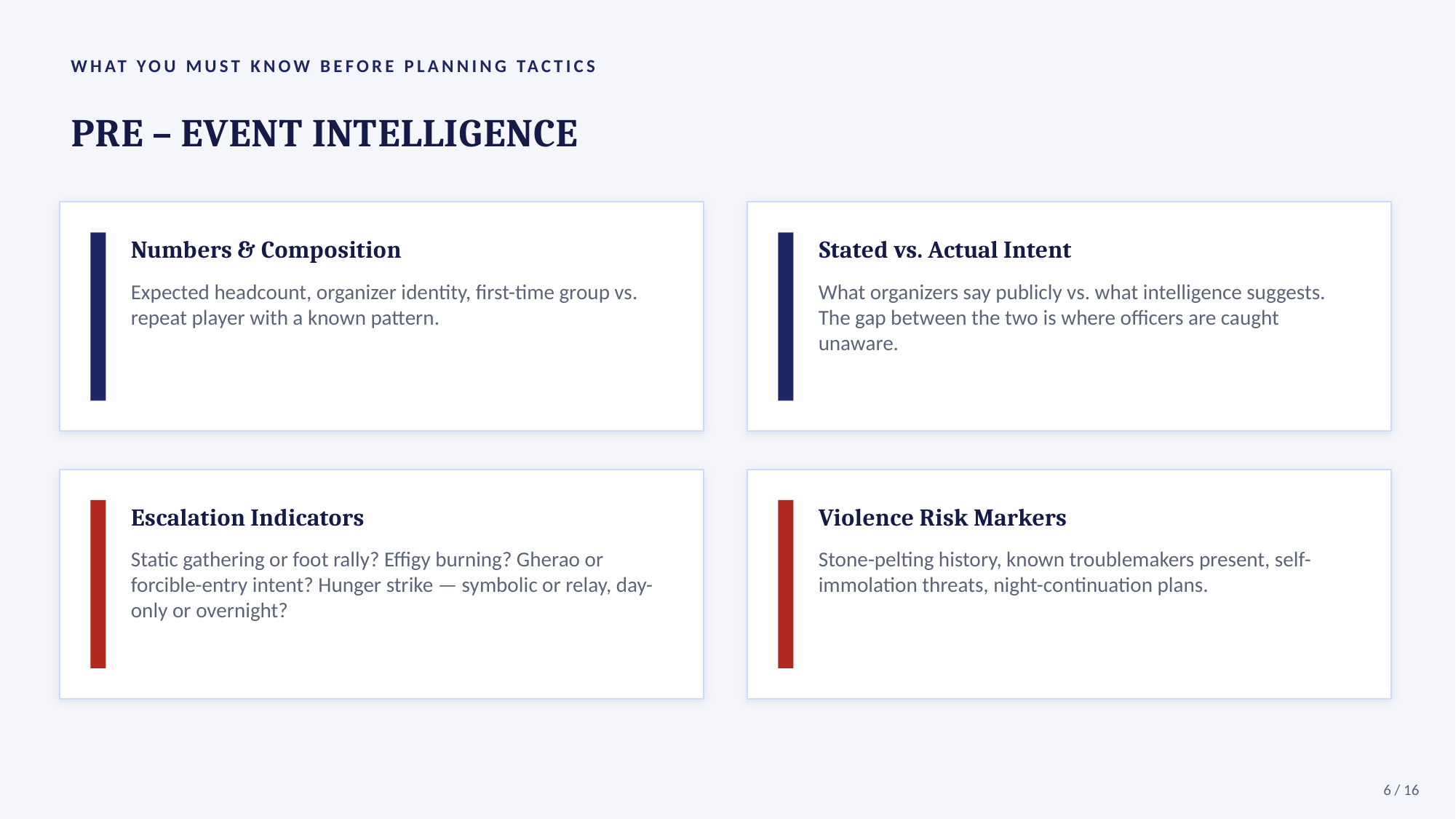

WHAT YOU MUST KNOW BEFORE PLANNING TACTICS
PRE – EVENT INTELLIGENCE

Numbers & Composition
Stated vs. Actual Intent

Expected headcount, organizer identity, first-time group vs. repeat player with a known pattern.
What organizers say publicly vs. what intelligence suggests. The gap between the two is where officers are caught unaware.

Escalation Indicators
Violence Risk Markers

Static gathering or foot rally? Effigy burning? Gherao or forcible-entry intent? Hunger strike — symbolic or relay, day-only or overnight?
Stone-pelting history, known troublemakers present, self-immolation threats, night-continuation plans.
6 / 16